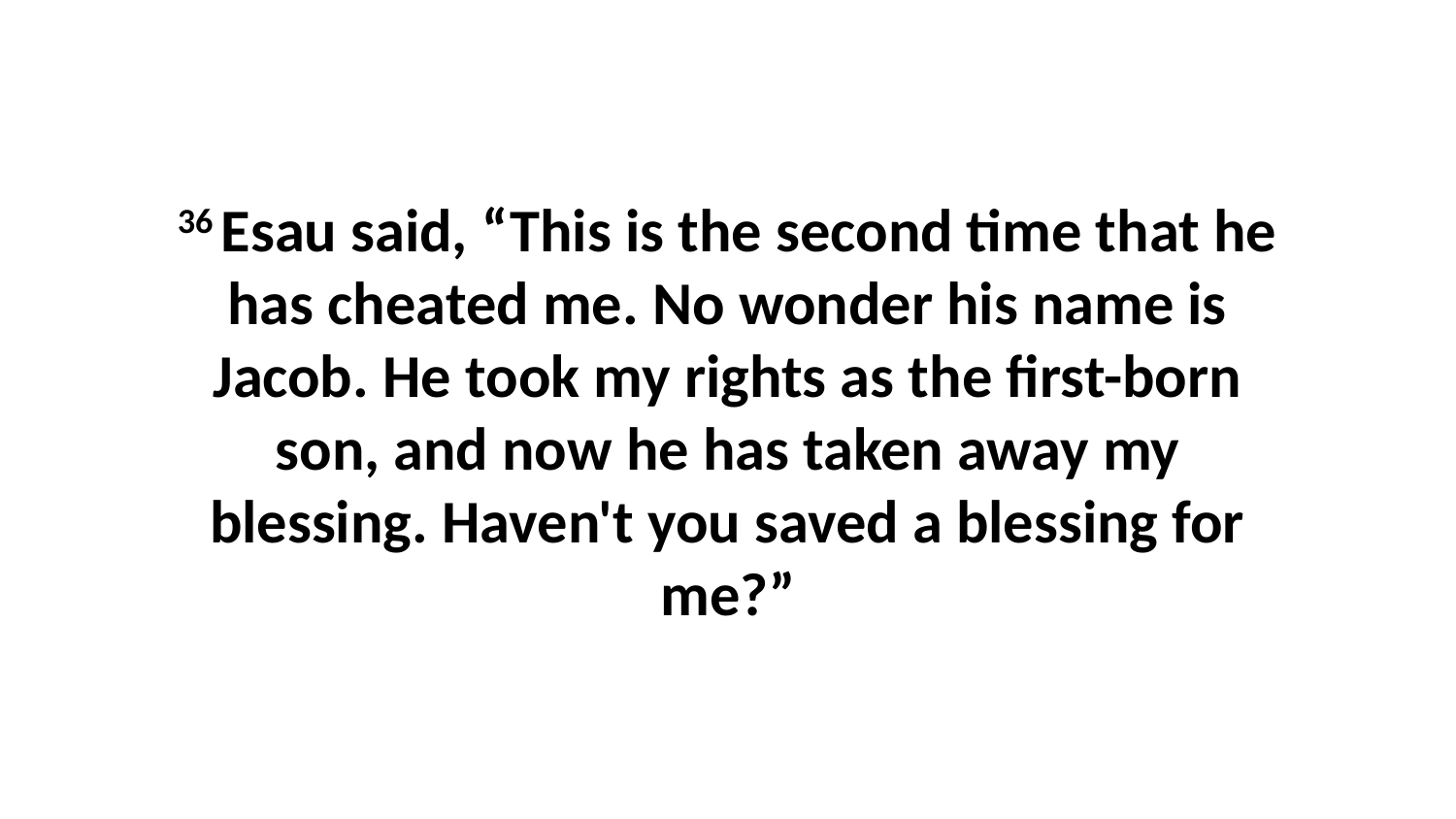

36 Esau said, “This is the second time that he has cheated me. No wonder his name is Jacob. He took my rights as the first-born son, and now he has taken away my blessing. Haven't you saved a blessing for me?”